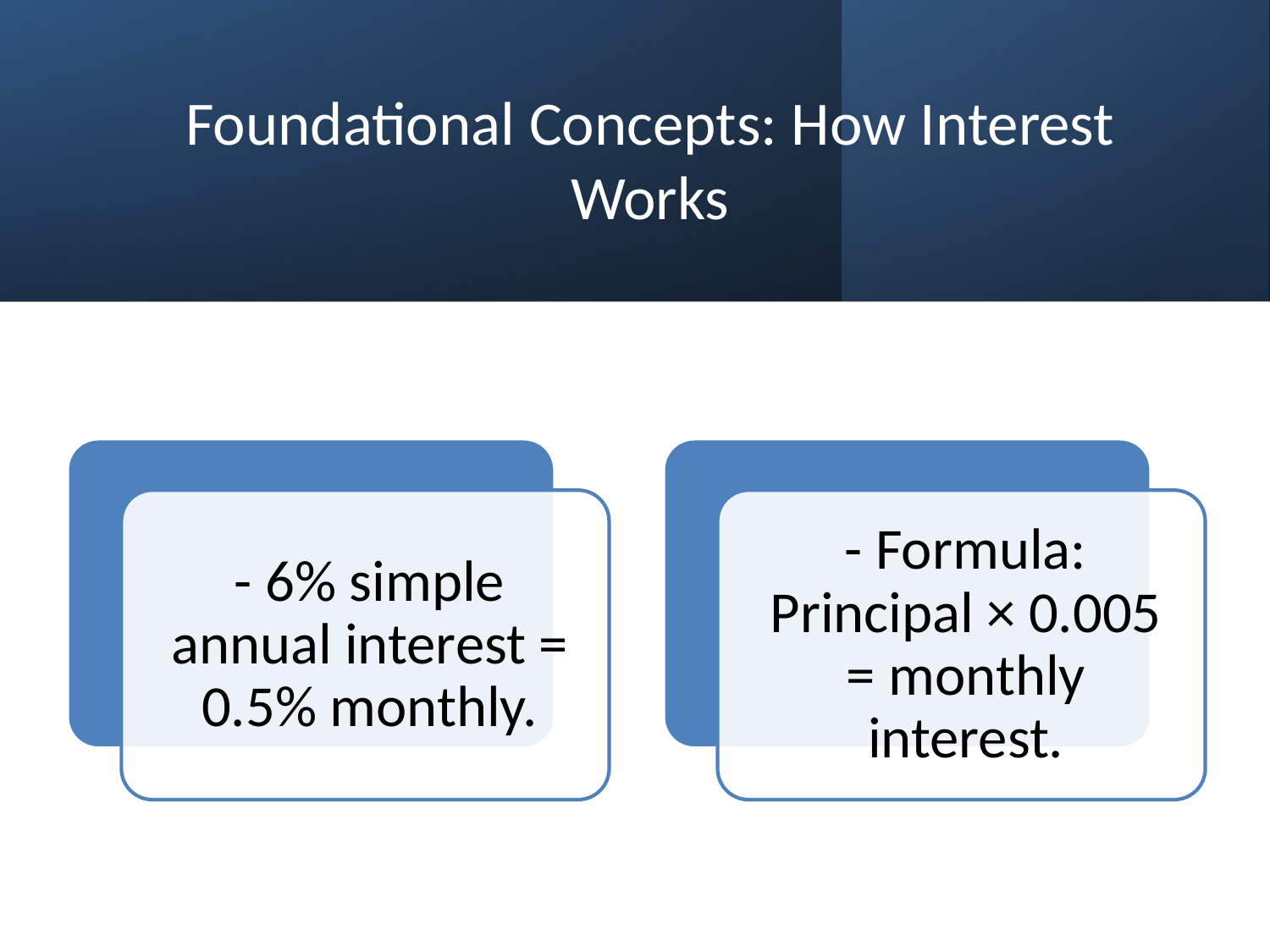

# Foundational Concepts: How Interest Works
- 6% simple annual interest = 0.5% monthly.
- Formula: Principal × 0.005 = monthly interest.